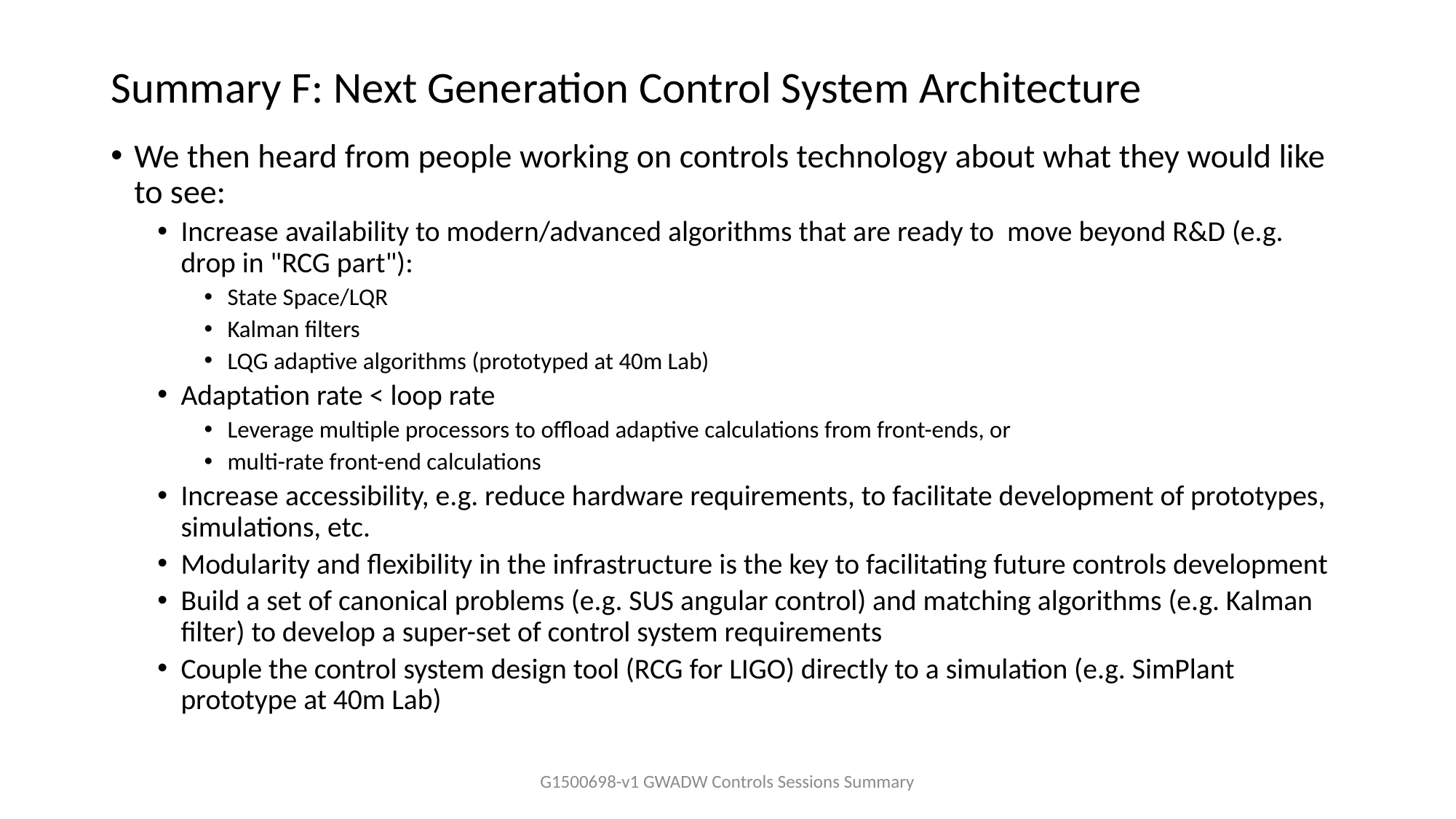

# Summary F: Next Generation Control System Architecture
We then heard from people working on controls technology about what they would like to see:
Increase availability to modern/advanced algorithms that are ready to  move beyond R&D (e.g. drop in "RCG part"):
State Space/LQR
Kalman filters
LQG adaptive algorithms (prototyped at 40m Lab)
Adaptation rate < loop rate
Leverage multiple processors to offload adaptive calculations from front-ends, or
multi-rate front-end calculations
Increase accessibility, e.g. reduce hardware requirements, to facilitate development of prototypes, simulations, etc.
Modularity and flexibility in the infrastructure is the key to facilitating future controls development
Build a set of canonical problems (e.g. SUS angular control) and matching algorithms (e.g. Kalman filter) to develop a super-set of control system requirements
Couple the control system design tool (RCG for LIGO) directly to a simulation (e.g. SimPlant prototype at 40m Lab)
G1500698-v1 GWADW Controls Sessions Summary